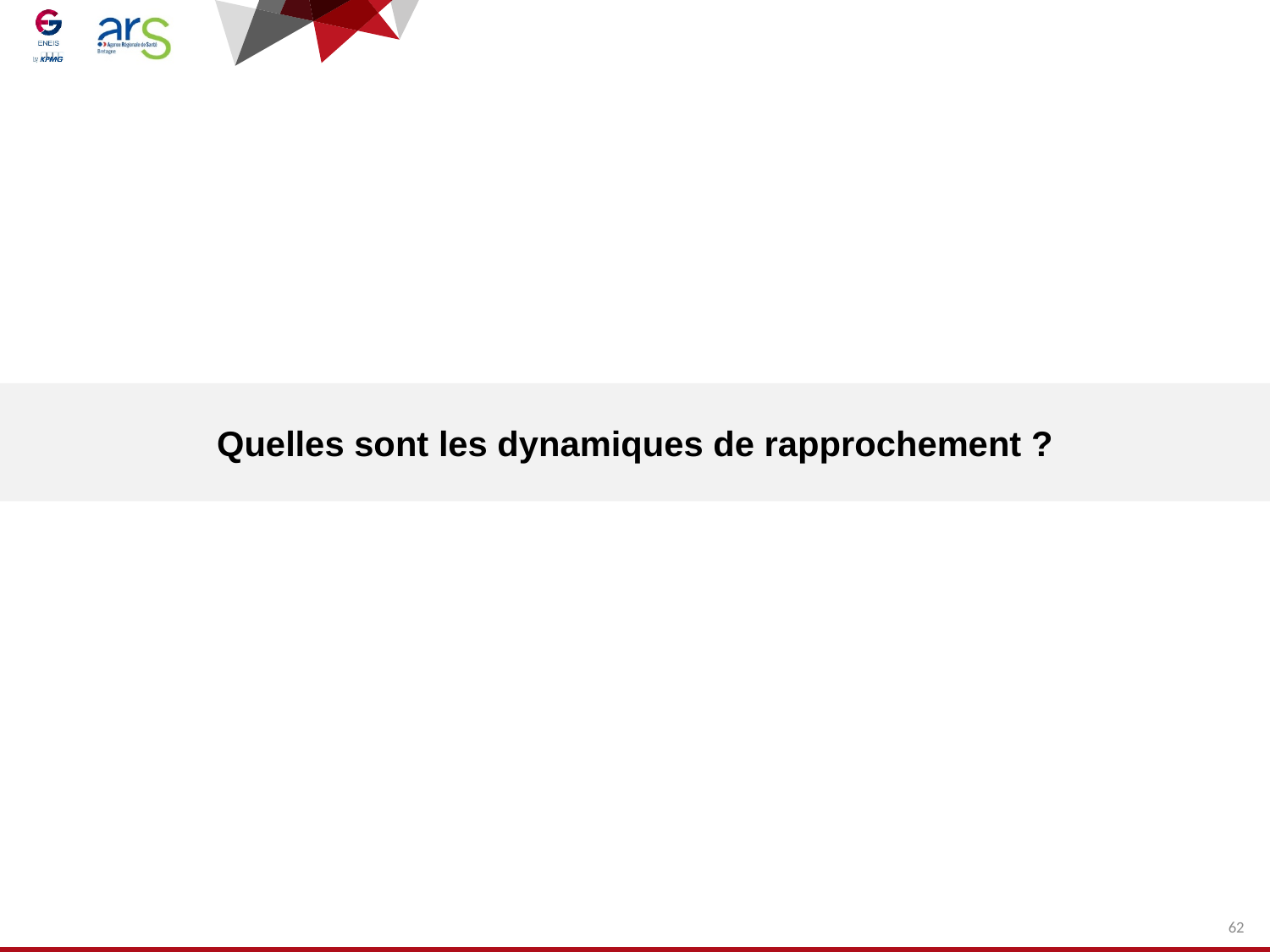

Quelles sont les dynamiques de rapprochement ?
62